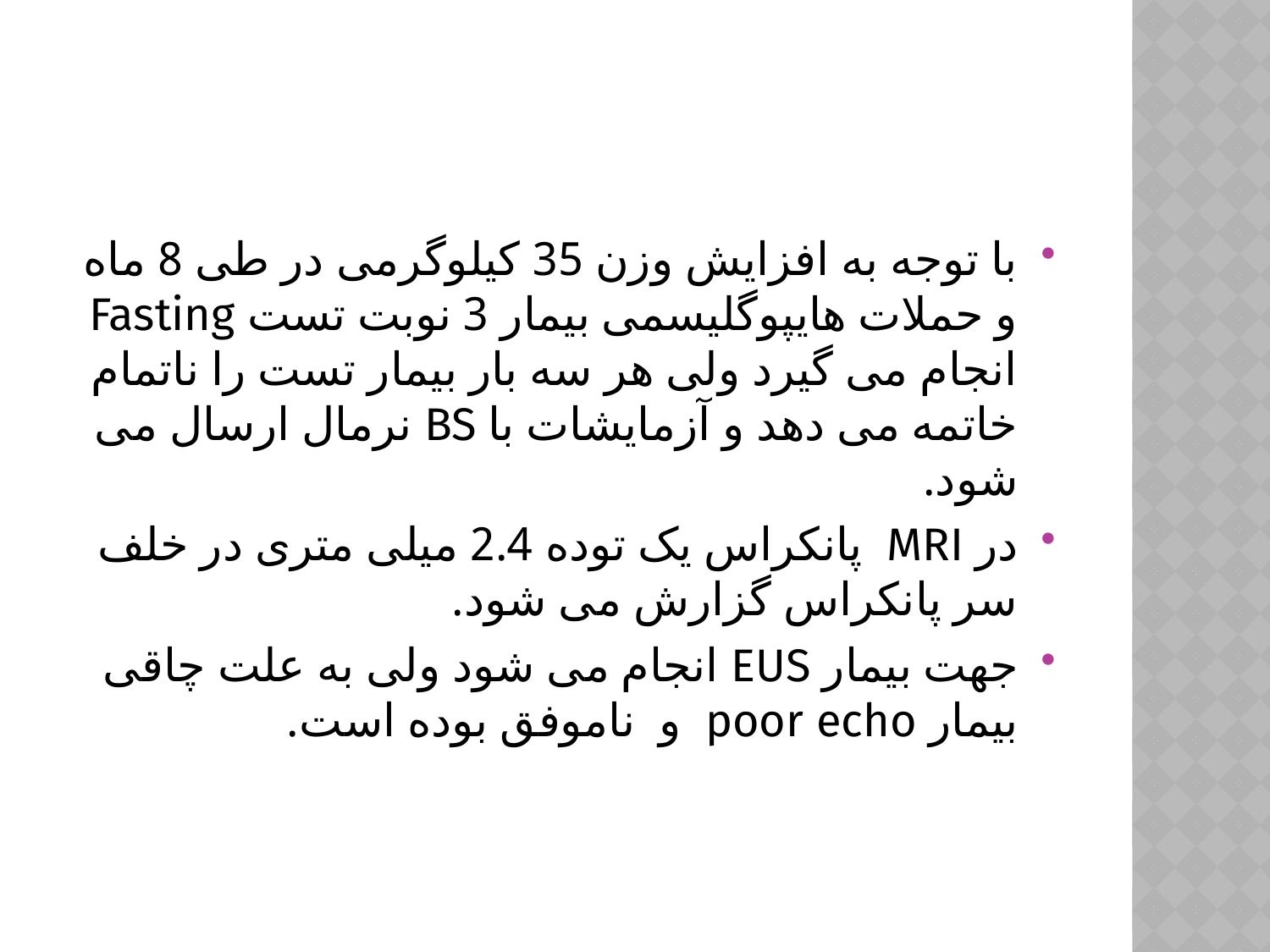

با توجه به افزایش وزن 35 کیلوگرمی در طی 8 ماه و حملات هایپوگلیسمی بیمار 3 نوبت تست Fasting  انجام می گیرد ولی هر سه بار بیمار تست را ناتمام خاتمه می دهد و آزمایشات با BS نرمال ارسال می شود.
در MRI  پانکراس یک توده 2.4 میلی متری در خلف سر پانکراس گزارش می شود.
جهت بیمار EUS انجام می شود ولی به علت چاقی بیمار poor echo  و  ناموفق بوده است.